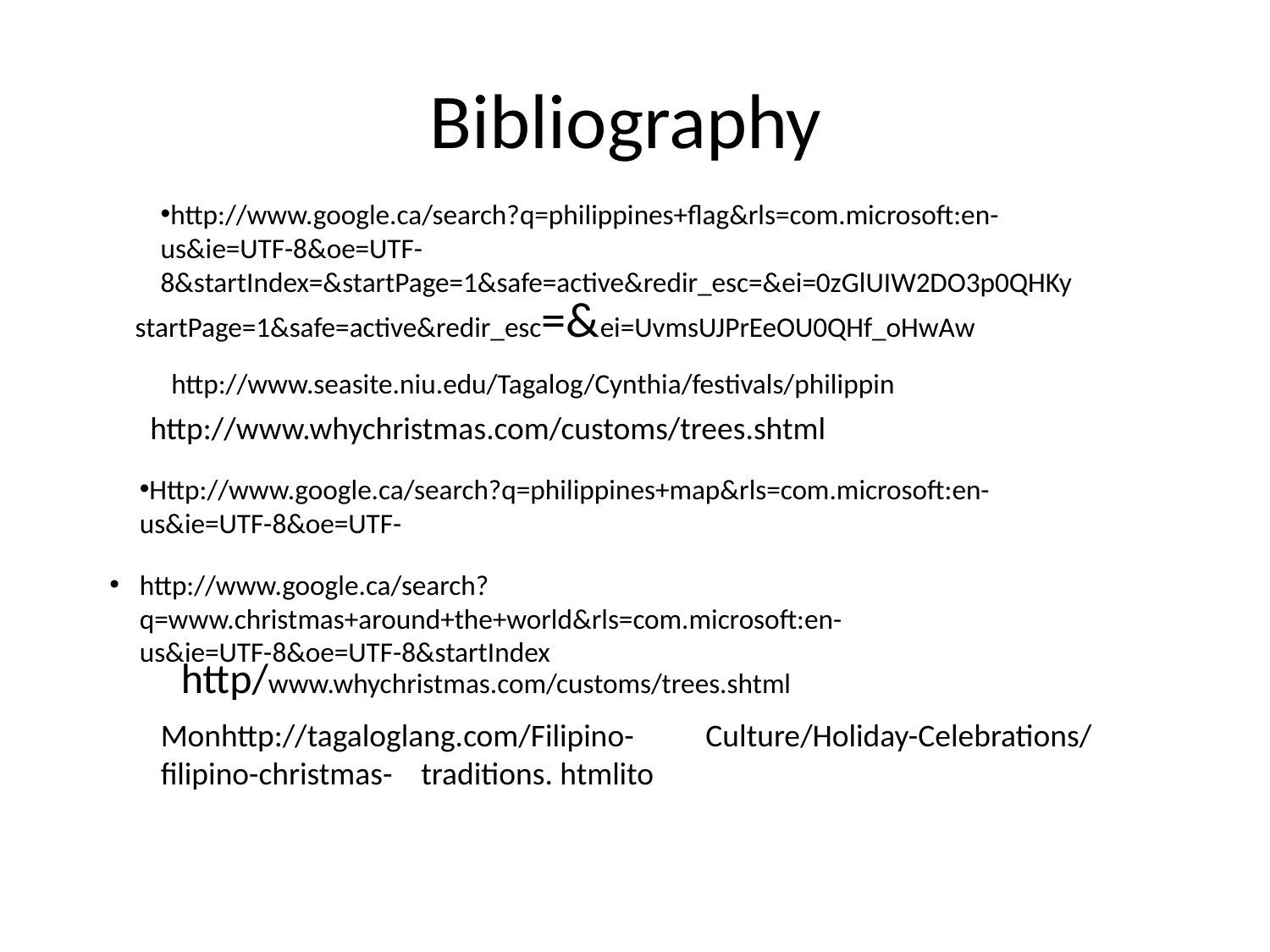

# Bibliography
http://www.google.ca/search?q=philippines+flag&rls=com.microsoft:en-us&ie=UTF-8&oe=UTF-8&startIndex=&startPage=1&safe=active&redir_esc=&ei=0zGlUIW2DO3p0QHKy
 startPage=1&safe=active&redir_esc=&ei=UvmsUJPrEeOU0QHf_oHwAw
http://www.seasite.niu.edu/Tagalog/Cynthia/festivals/philippin
http://www.whychristmas.com/customs/trees.shtml
Http://www.google.ca/search?q=philippines+map&rls=com.microsoft:en-us&ie=UTF-8&oe=UTF-
http://www.google.ca/search?q=www.christmas+around+the+world&rls=com.microsoft:en-us&ie=UTF-8&oe=UTF-8&startIndex
http/www.whychristmas.com/customs/trees.shtml

Monhttp://tagaloglang.com/Filipino-          Culture/Holiday-Celebrations/ filipino-christmas-    traditions. htmlito